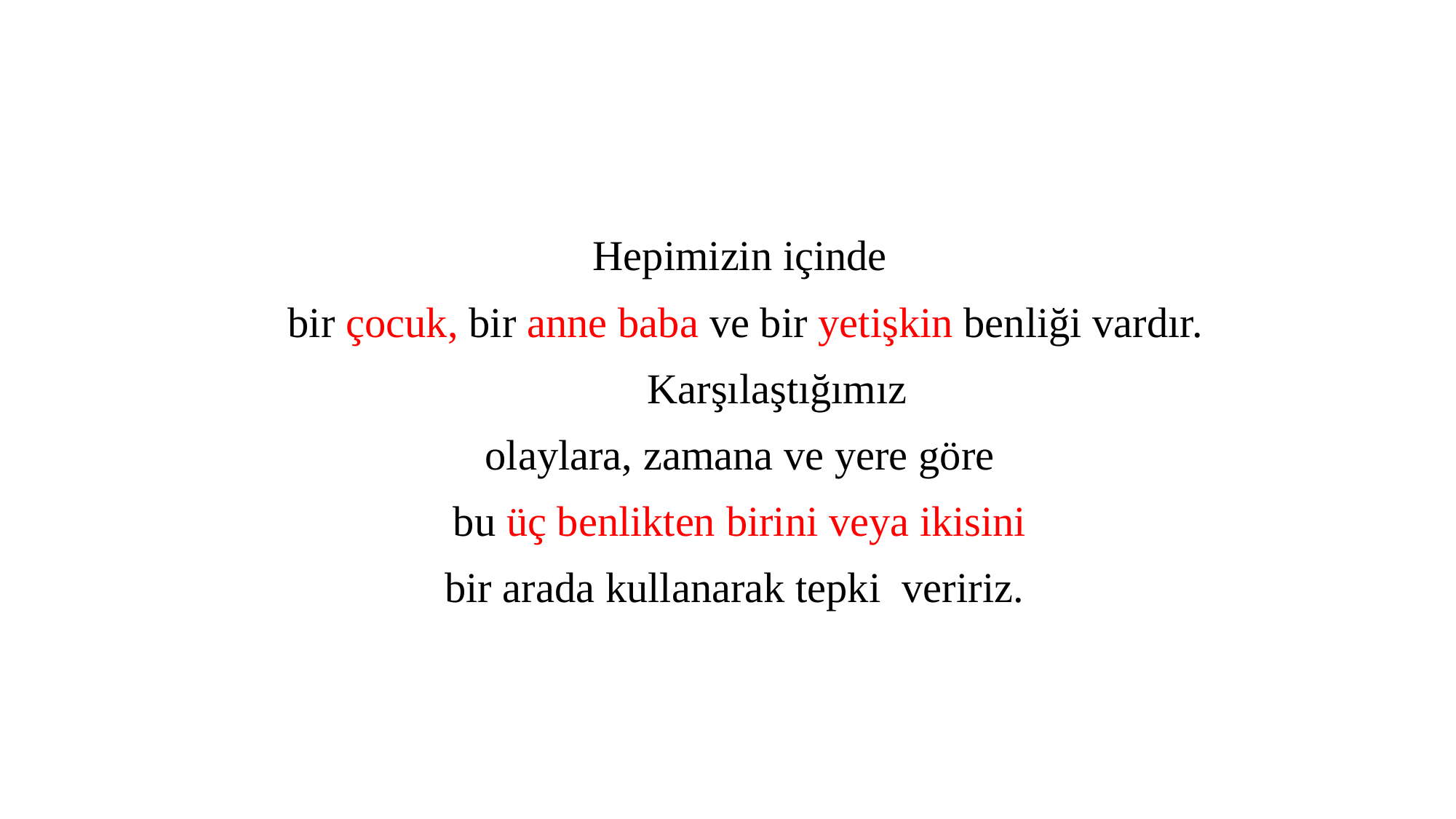

# Hepimizin içinde bir çocuk, bir anne baba ve bir yetişkin benliği vardır. Karşılaştığımız olaylara, zamana ve yere göre bu üç benlikten birini veya ikisini bir arada kullanarak tepki  veririz.